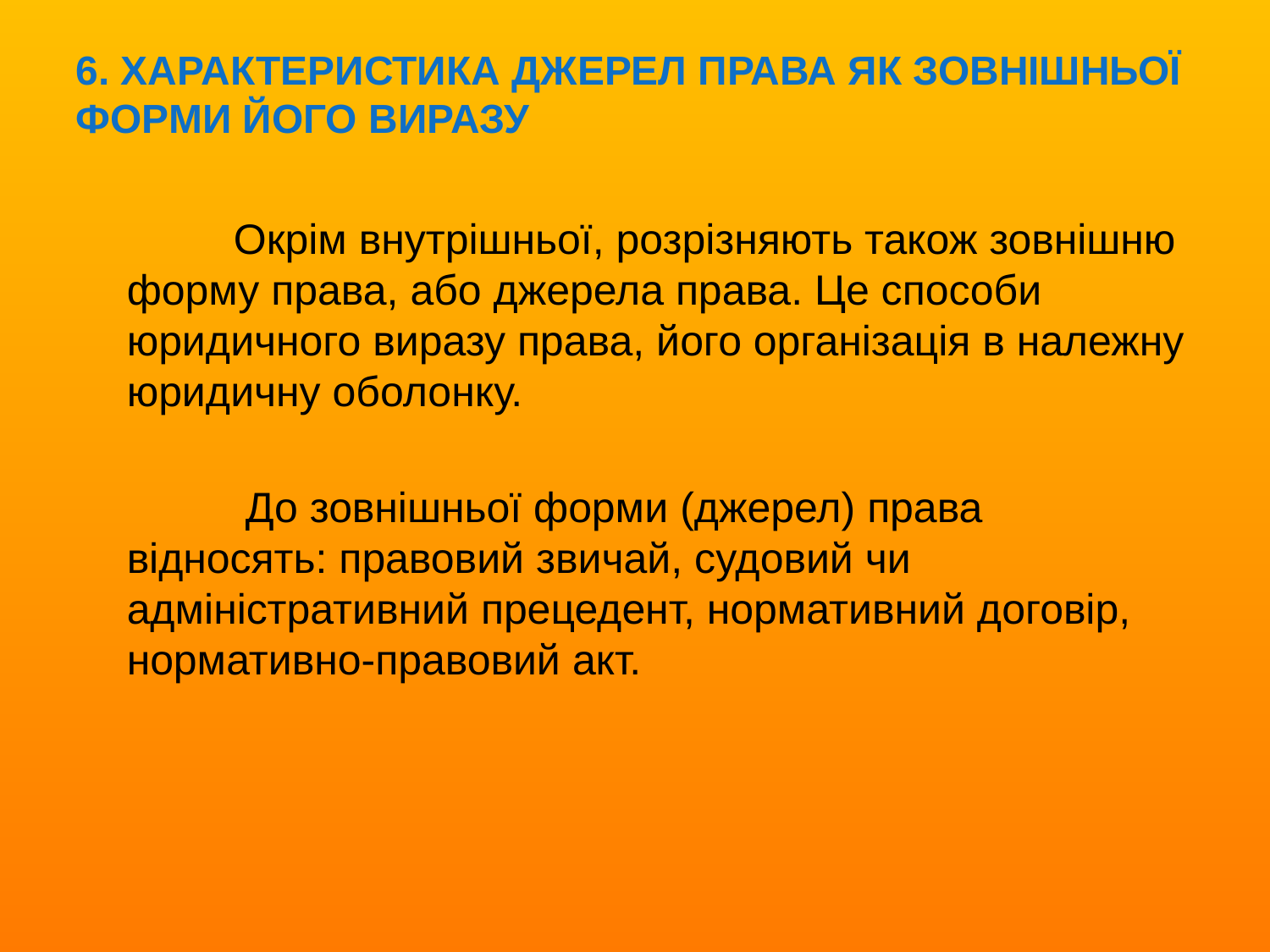

# 6. Характеристика джерел права як зовнішньої форми його виразу
            Окрім внутрішньої, розрізняють також зовнішню форму права, або джерела права. Це способи юридичного виразу права, його організація в належну юридичну оболонку.

             До зовнішньої форми (джерел) права відносять: правовий звичай, судовий чи адміністративний прецедент, нормативний договір, нормативно-правовий акт.